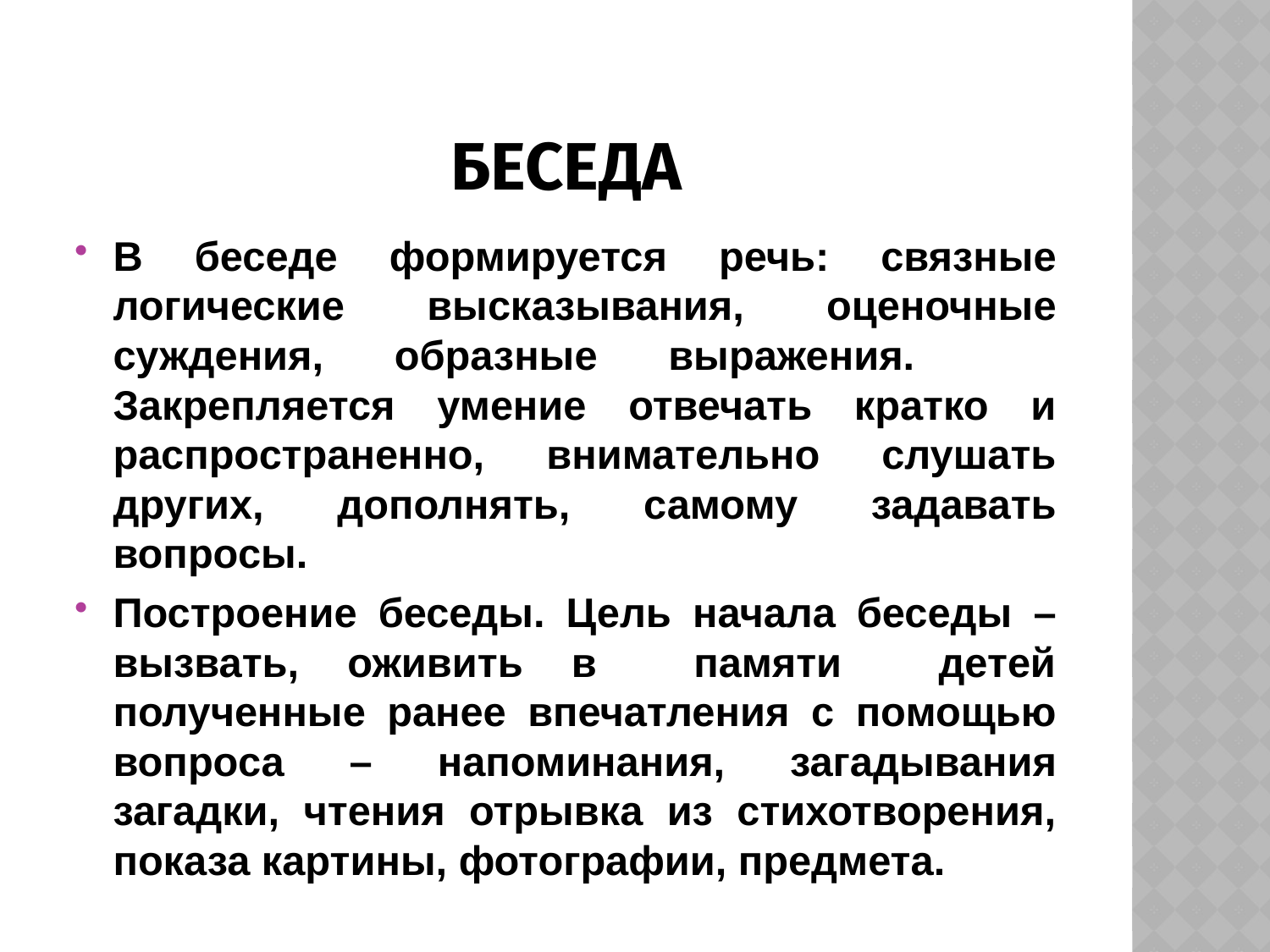

# Беседа
В беседе формируется речь: связные логические высказывания, оценочные суждения, образные выражения.   Закрепляется умение отвечать кратко и распространенно, внимательно слушать других, дополнять, самому задавать вопросы.
Построение беседы. Цель начала беседы – вызвать, оживить в  памяти  детей полученные ранее впечатления с помощью вопроса – напоминания, загадывания загадки, чтения отрывка из стихотворения, показа картины, фотографии, предмета.